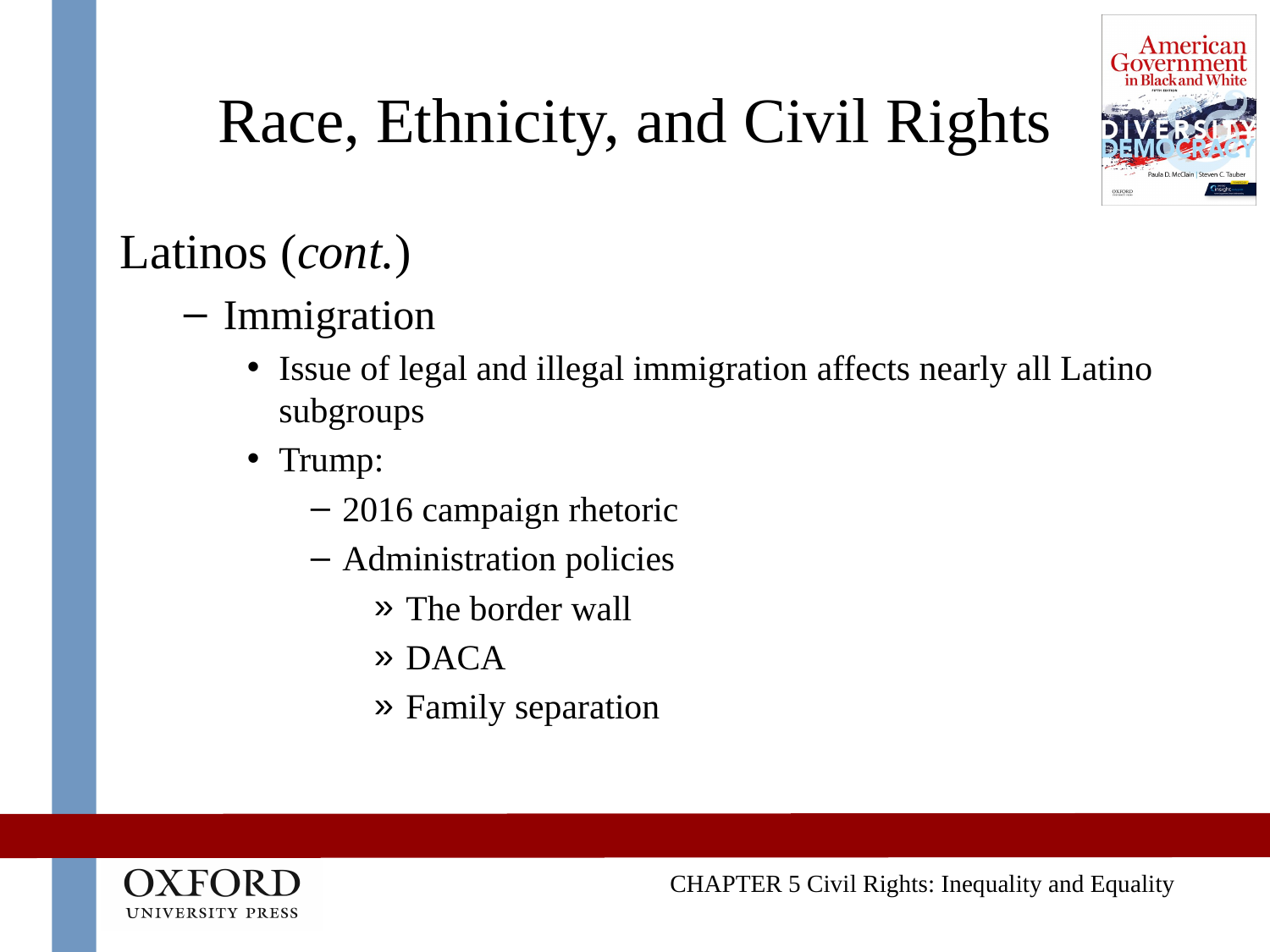

# Race, Ethnicity, and Civil Rights
Latinos (cont.)
Immigration
Issue of legal and illegal immigration affects nearly all Latino subgroups
Trump:
2016 campaign rhetoric
Administration policies
The border wall
DACA
Family separation